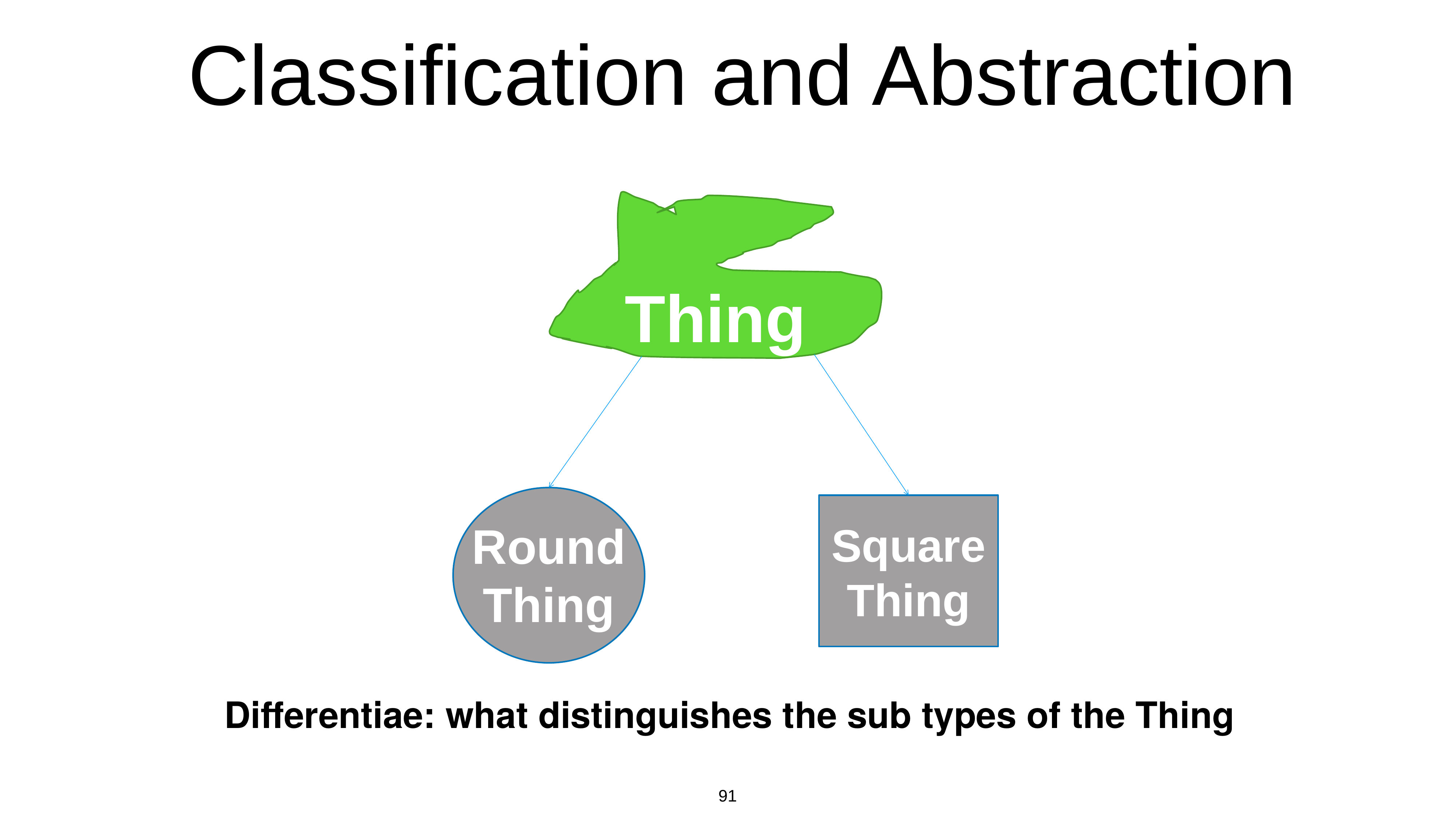

# Classification and Abstraction
Thing

Square Thing
Round Thing
Differentiae: what distinguishes the sub types of the Thing
91